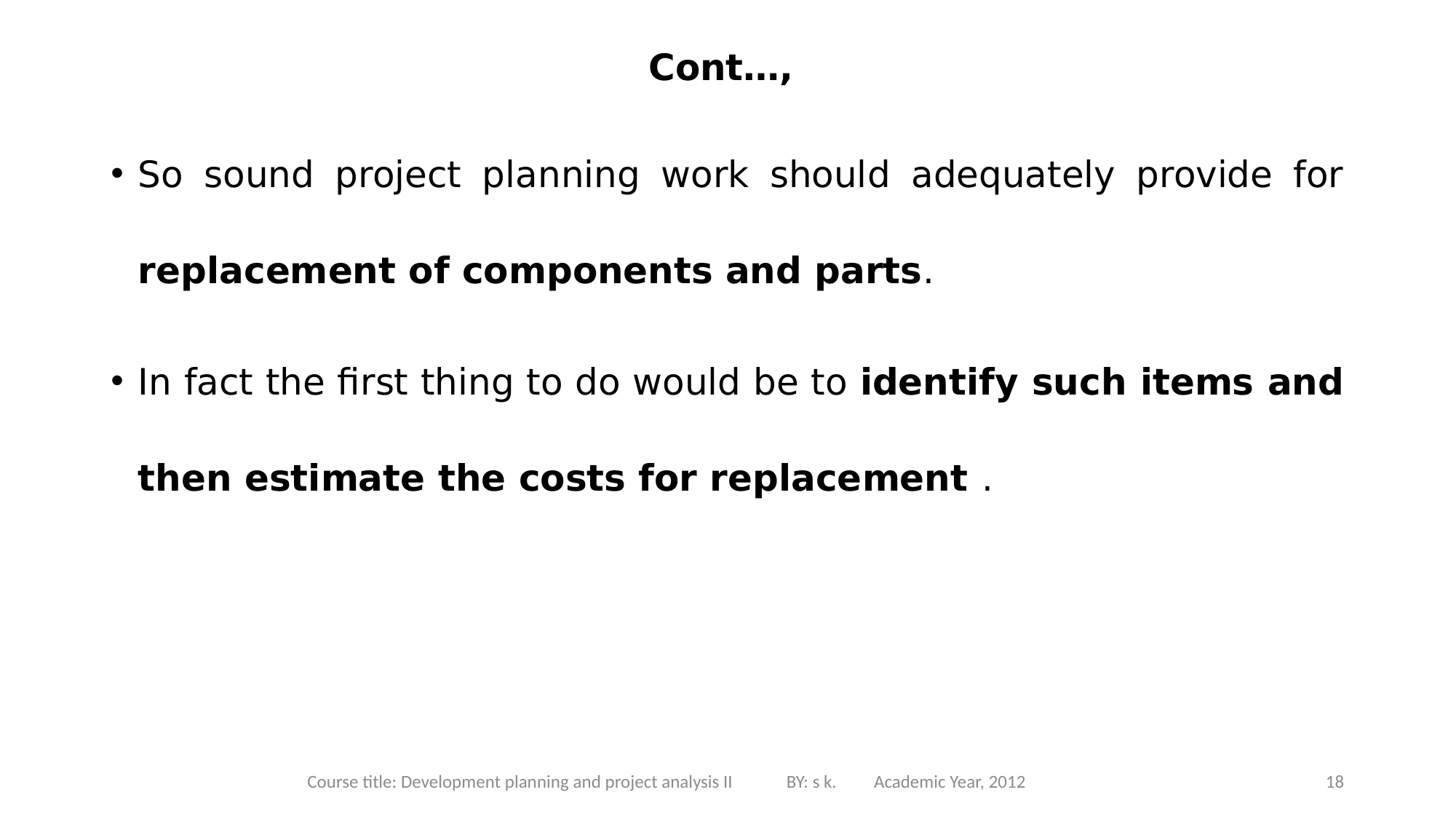

# Cont…,
So sound project planning work should adequately provide for replacement of components and parts.
In fact the first thing to do would be to identify such items and then estimate the costs for replacement .

Course title: Development planning and project analysis II             BY: s k.         Academic Year, 2012
18